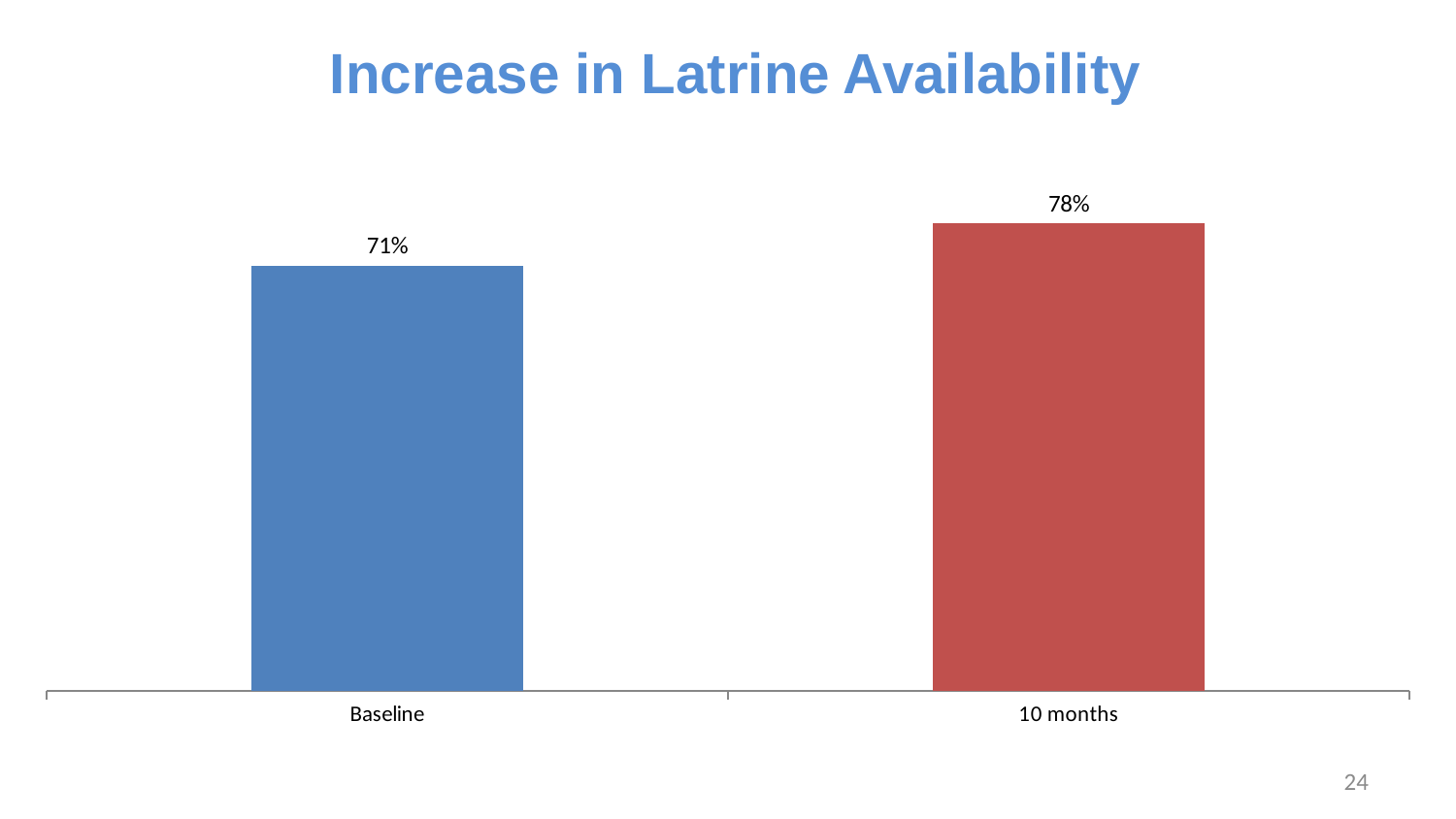

# Increase in Latrine Availability

### Chart

| Category |  |
|---|---|
| Baseline | 0.71 |
| 10 months | 0.78 |
24